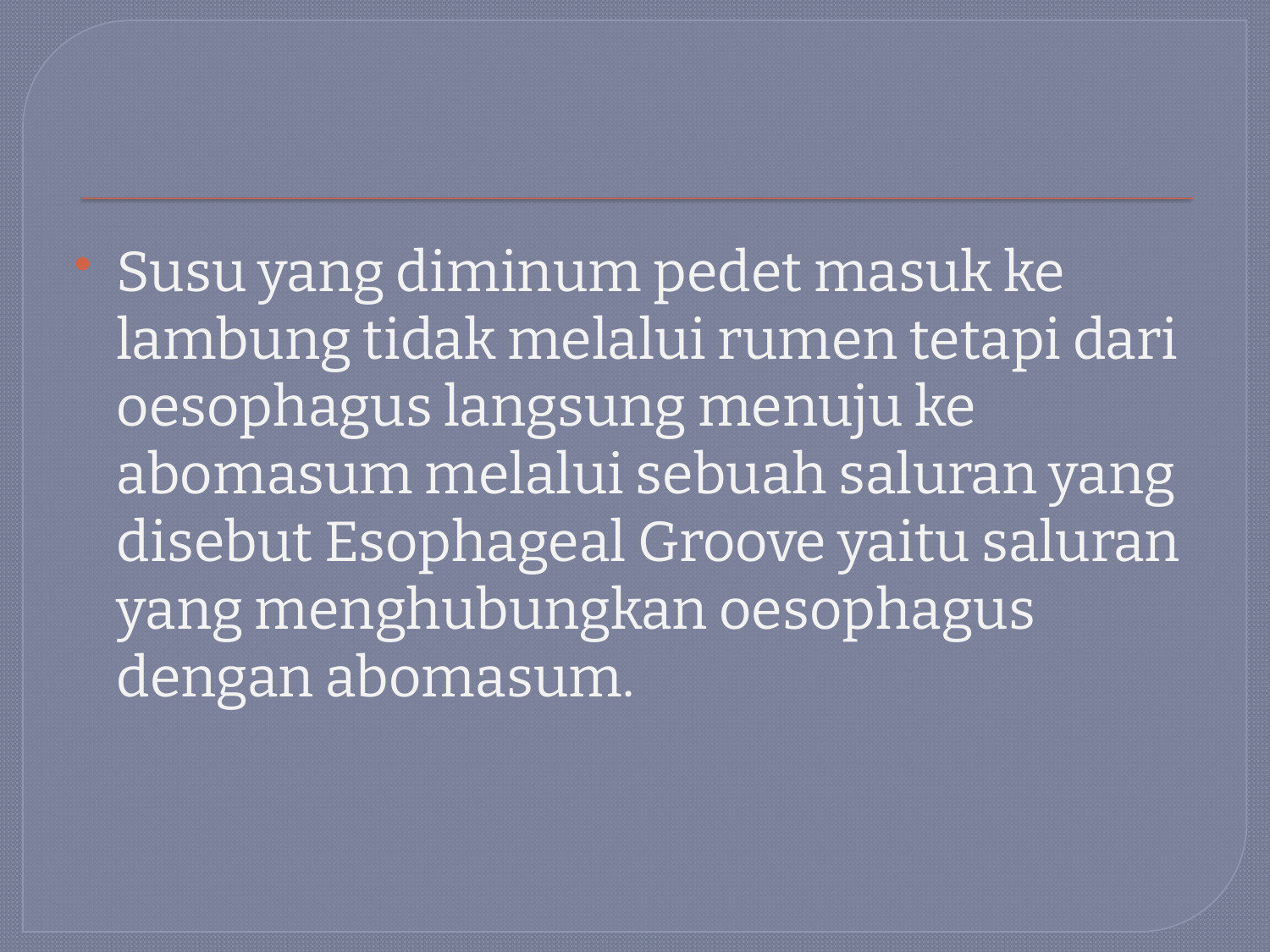

#
Susu yang diminum pedet masuk ke lambung tidak melalui rumen tetapi dari oesophagus langsung menuju ke abomasum melalui sebuah saluran yang disebut Esophageal Groove yaitu saluran yang menghubungkan oesophagus dengan abomasum.